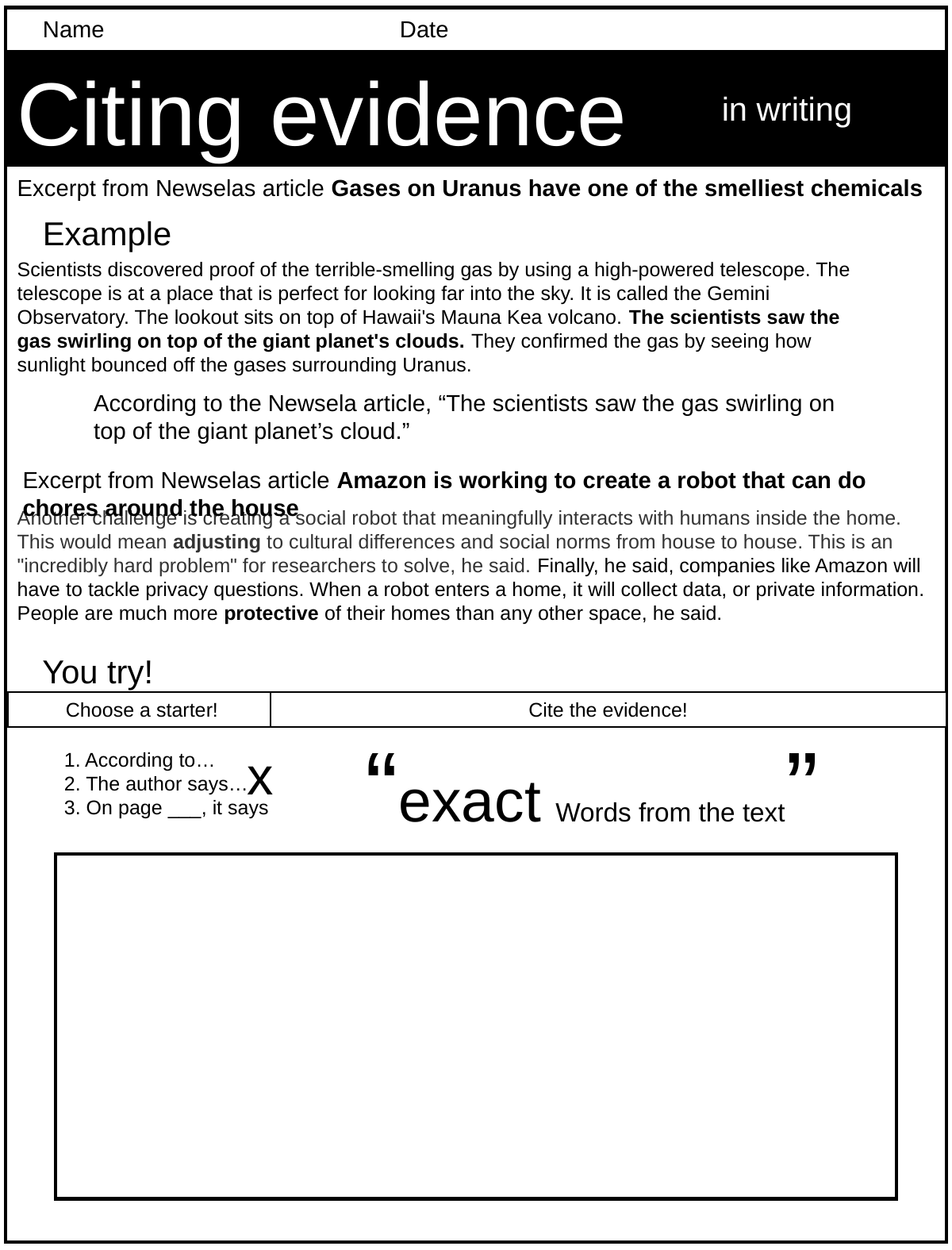

Name			Date

Citing evidence
in writing
Excerpt from Newselas article Gases on Uranus have one of the smelliest chemicals
Example
Scientists discovered proof of the terrible-smelling gas by using a high-powered telescope. The telescope is at a place that is perfect for looking far into the sky. It is called the Gemini Observatory. The lookout sits on top of Hawaii's Mauna Kea volcano. The scientists saw the gas swirling on top of the giant planet's clouds. They confirmed the gas by seeing how sunlight bounced off the gases surrounding Uranus.
According to the Newsela article, “The scientists saw the gas swirling on top of the giant planet’s cloud.”
Excerpt from Newselas article Amazon is working to create a robot that can do chores around the house
Another challenge is creating a social robot that meaningfully interacts with humans inside the home. This would mean adjusting to cultural differences and social norms from house to house. This is an "incredibly hard problem" for researchers to solve, he said. Finally, he said, companies like Amazon will have to tackle privacy questions. When a robot enters a home, it will collect data, or private information. People are much more protective of their homes than any other space, he said.
You try!
Cite the evidence!
Choose a starter!
“exact Words from the text”
x
1. According to…
2. The author says…
3. On page ___, it says